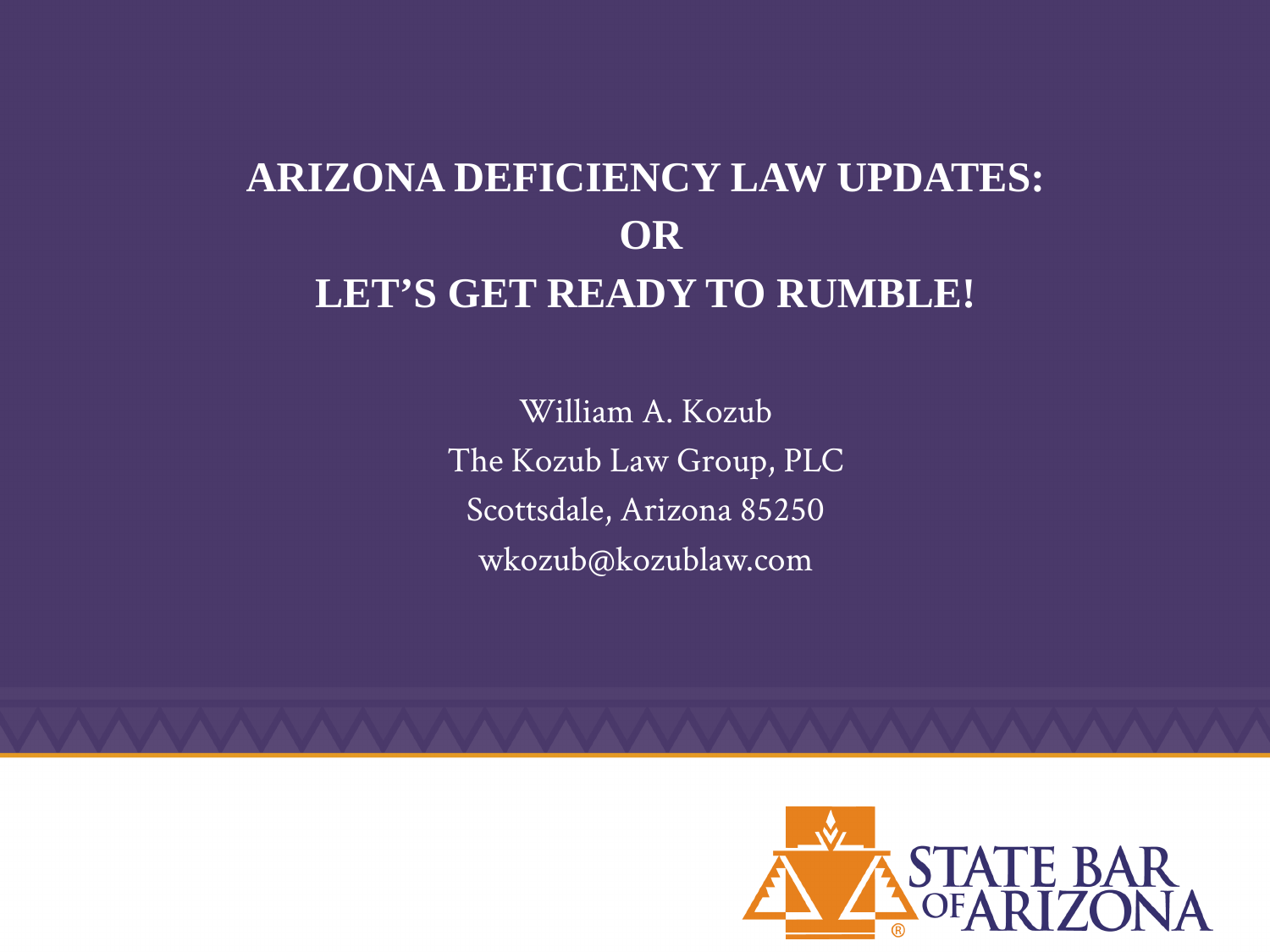

# ARIZONA DEFICIENCY LAW UPDATES:  OR LET’S GET READY TO RUMBLE!
William A. Kozub
The Kozub Law Group, PLC
Scottsdale, Arizona 85250
wkozub@kozublaw.com